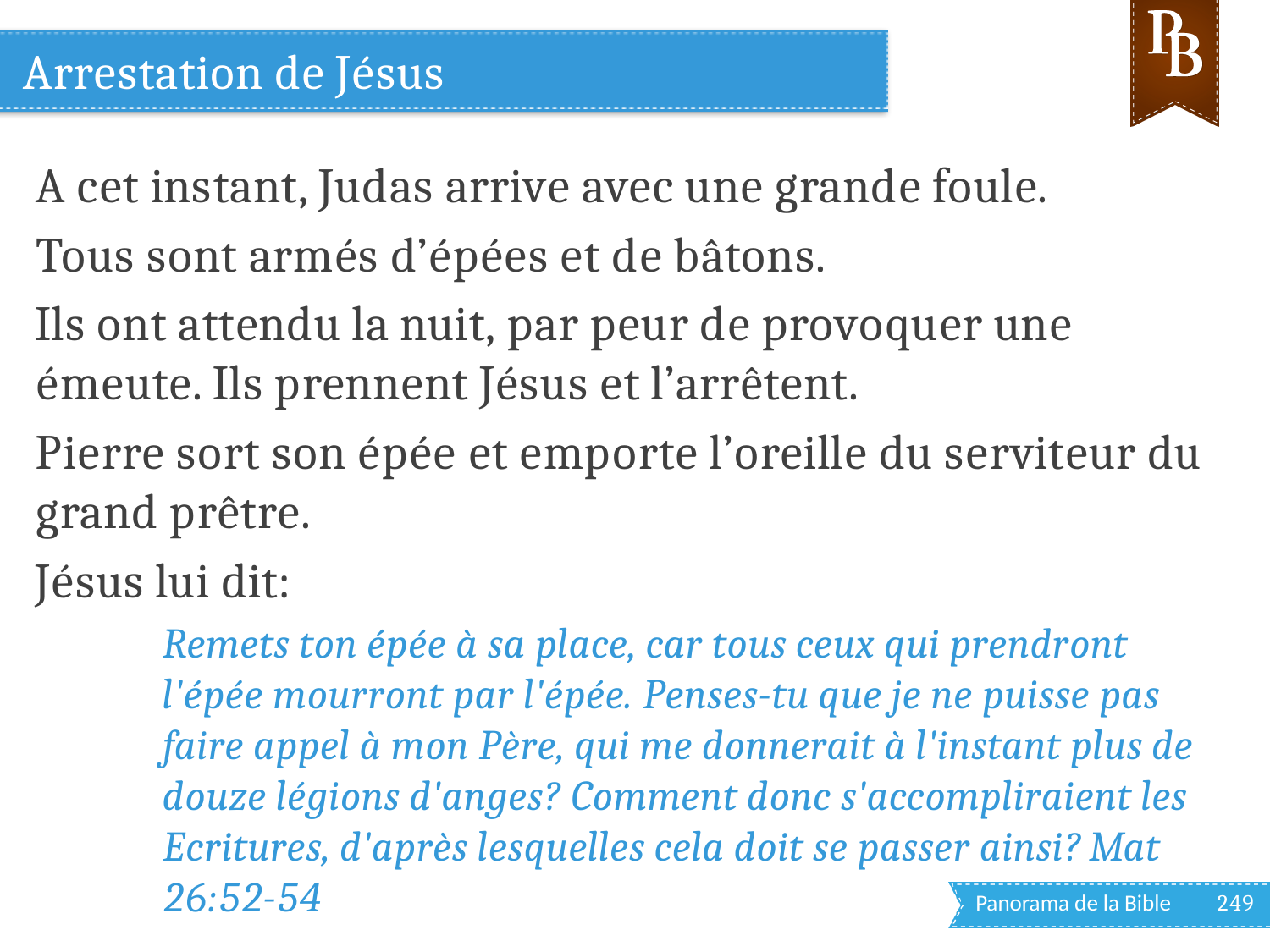

# Arrestation de Jésus
A cet instant, Judas arrive avec une grande foule.
Tous sont armés d’épées et de bâtons.
Ils ont attendu la nuit, par peur de provoquer une émeute. Ils prennent Jésus et l’arrêtent.
Pierre sort son épée et emporte l’oreille du serviteur du grand prêtre.
Jésus lui dit:
Remets ton épée à sa place, car tous ceux qui prendront l'épée mourront par l'épée. Penses-tu que je ne puisse pas faire appel à mon Père, qui me donnerait à l'instant plus de douze légions d'anges? Comment donc s'accompliraient les Ecritures, d'après lesquelles cela doit se passer ainsi? Mat 26:52-54